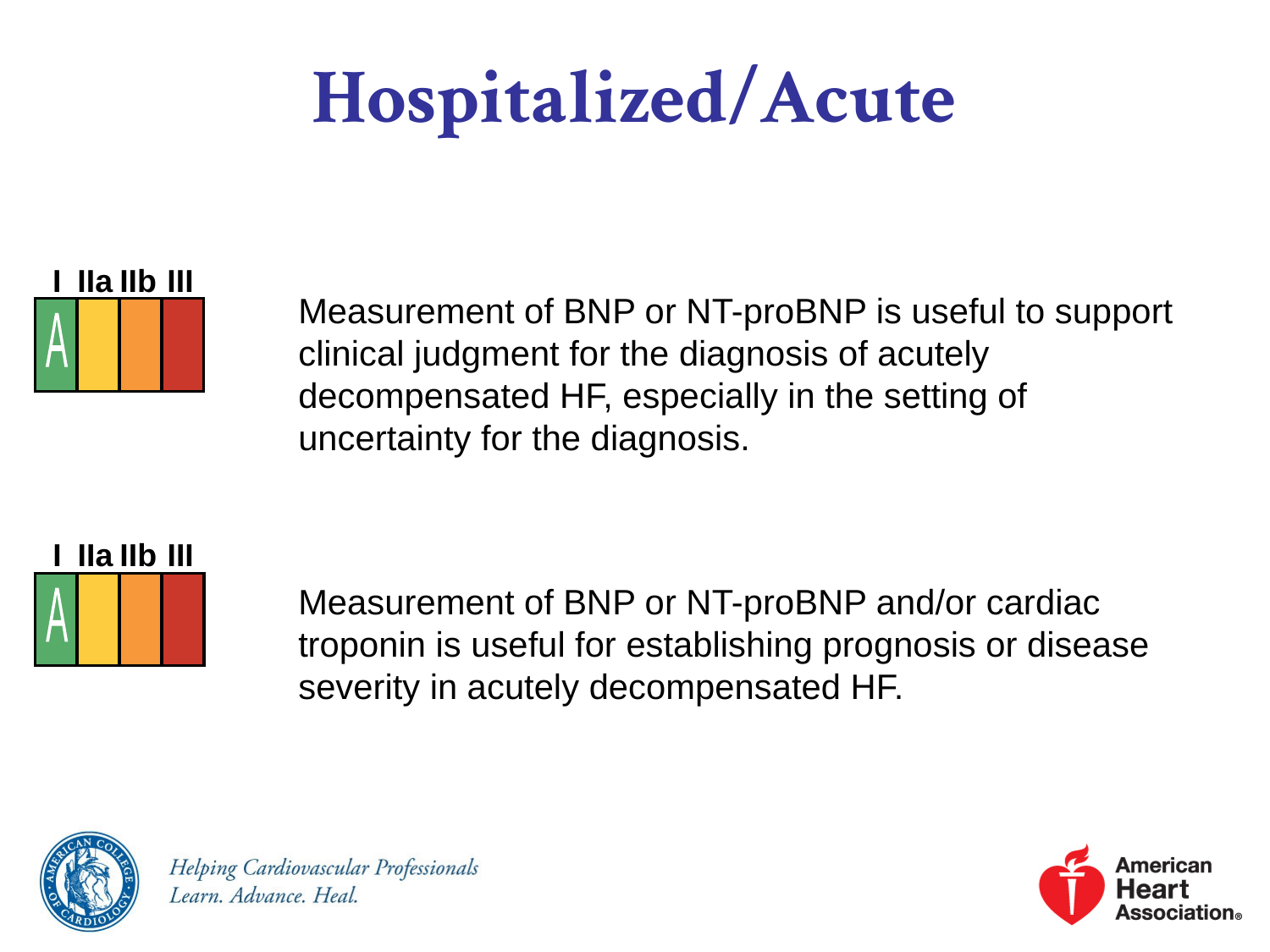

# Hospitalized/Acute
I
IIa
IIb
III

A
Measurement of BNP or NT-proBNP is useful to support clinical judgment for the diagnosis of acutely decompensated HF, especially in the setting of uncertainty for the diagnosis.

Measurement of BNP or NT-proBNP and/or cardiac troponin is useful for establishing prognosis or disease severity in acutely decompensated HF.

I
IIa
IIb
III

A